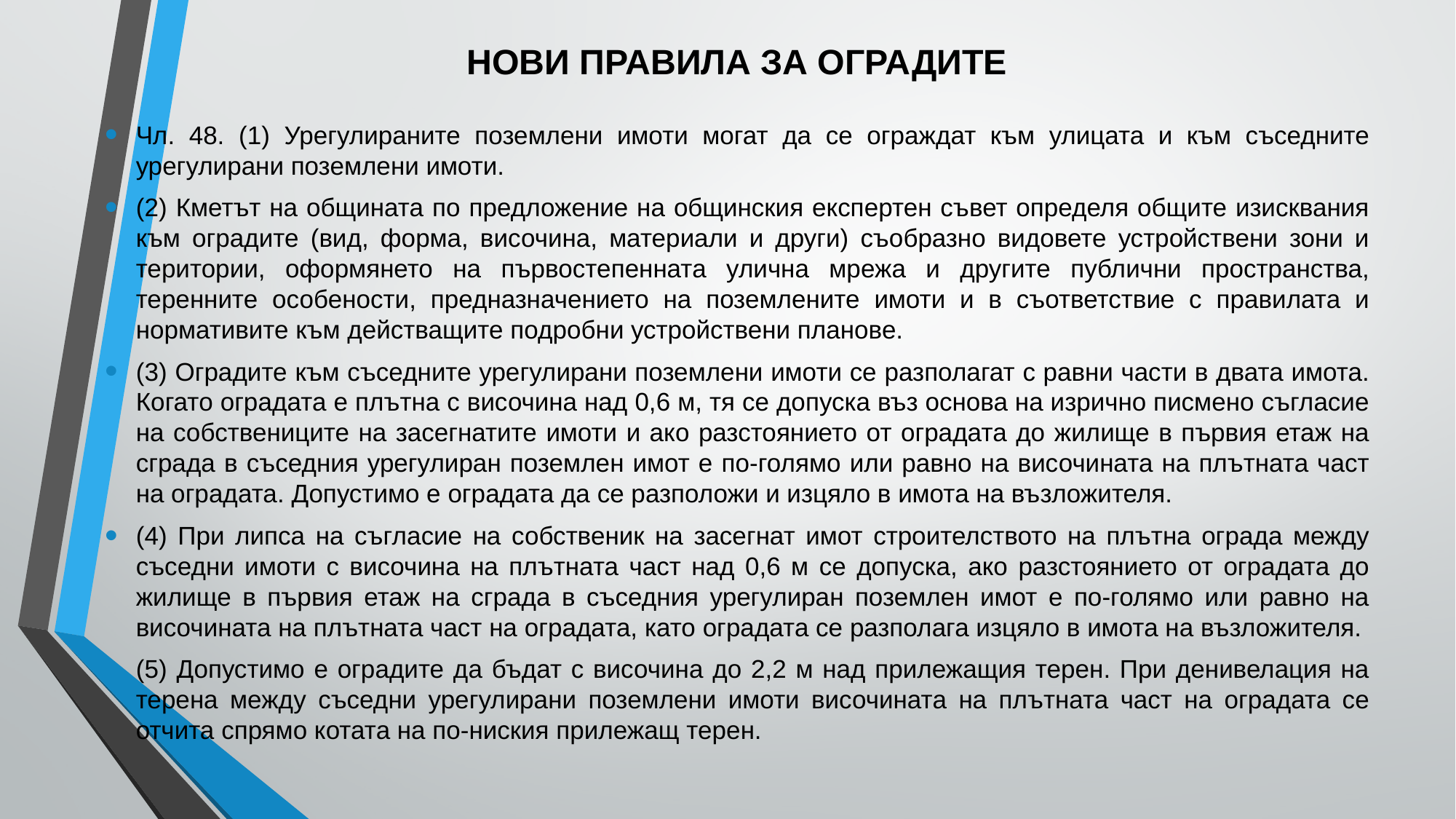

# НОВИ ПРАВИЛА ЗА ОГРАДИТЕ
Чл. 48. (1) Урегулираните поземлени имоти могат да се ограждат към улицата и към съседните урегулирани поземлени имоти.
(2) Кметът на общината по предложение на общинския експертен съвет определя общите изисквания към оградите (вид, форма, височина, материали и други) съобразно видовете устройствени зони и територии, оформянето на първостепенната улична мрежа и другите публични пространства, теренните особености, предназначението на поземлените имоти и в съответствие с правилата и нормативите към действащите подробни устройствени планове.
(3) Оградите към съседните урегулирани поземлени имоти се разполагат с равни части в двата имота. Когато оградата е плътна с височина над 0,6 м, тя се допуска въз основа на изрично писмено съгласие на собствениците на засегнатите имоти и ако разстоянието от оградата до жилище в първия етаж на сграда в съседния урегулиран поземлен имот е по-голямо или равно на височината на плътната част на оградата. Допустимо е оградата да се разположи и изцяло в имота на възложителя.
(4) При липса на съгласие на собственик на засегнат имот строителството на плътна ограда между съседни имоти с височина на плътната част над 0,6 м се допуска, ако разстоянието от оградата до жилище в първия етаж на сграда в съседния урегулиран поземлен имот е по-голямо или равно на височината на плътната част на оградата, като оградата се разполага изцяло в имота на възложителя.
(5) Допустимо е оградите да бъдат с височина до 2,2 м над прилежащия терен. При денивелация на терена между съседни урегулирани поземлени имоти височината на плътната част на оградата се отчита спрямо котата на по-ниския прилежащ терен.